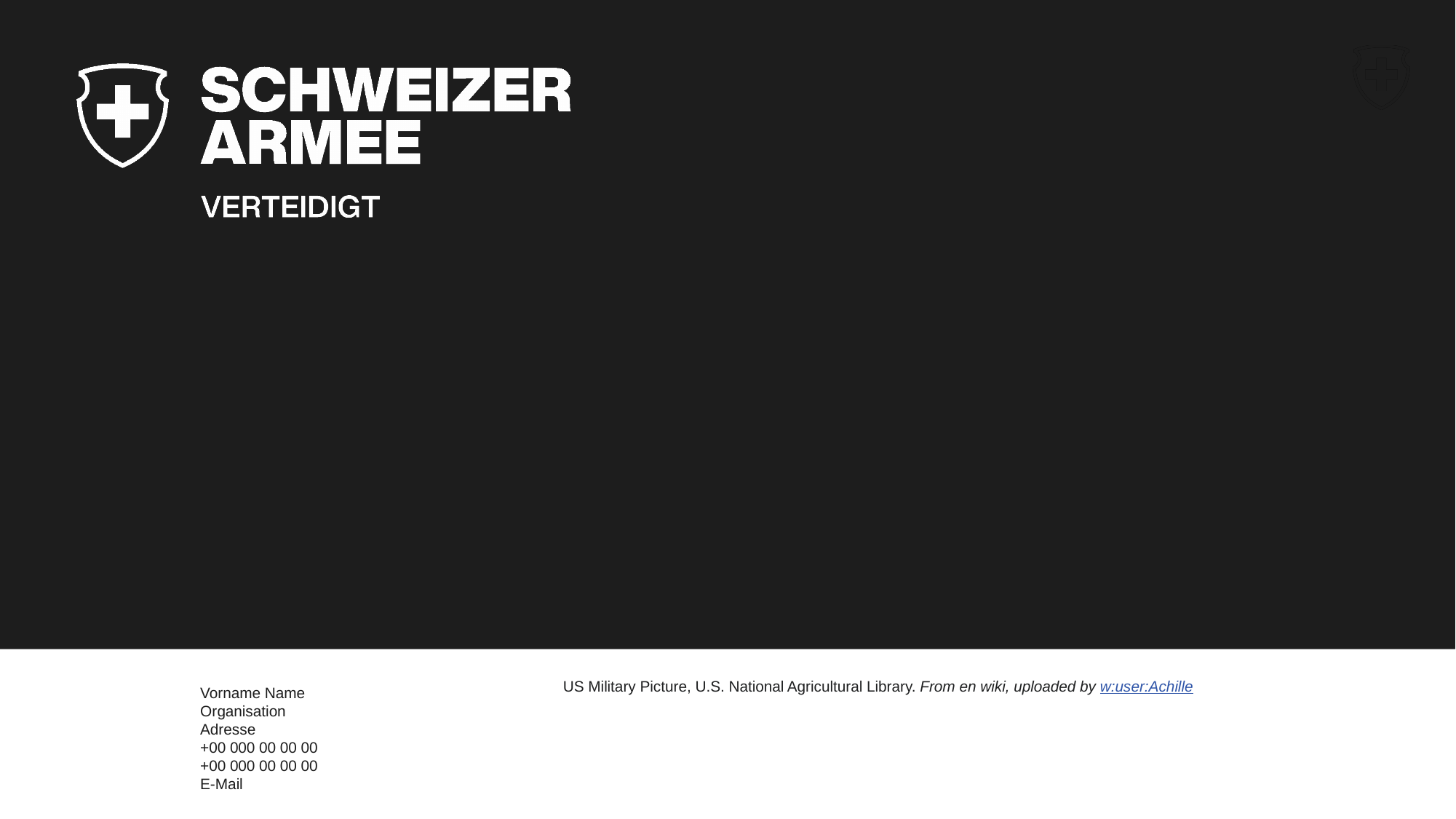

US Military Picture, U.S. National Agricultural Library. From en wiki, uploaded by w:user:Achille
Vorname Name
Organisation
Adresse
+00 000 00 00 00
+00 000 00 00 00
E-Mail
5. Mai 2025
Die Militärpolizei / La police militaire
|  Seite 22